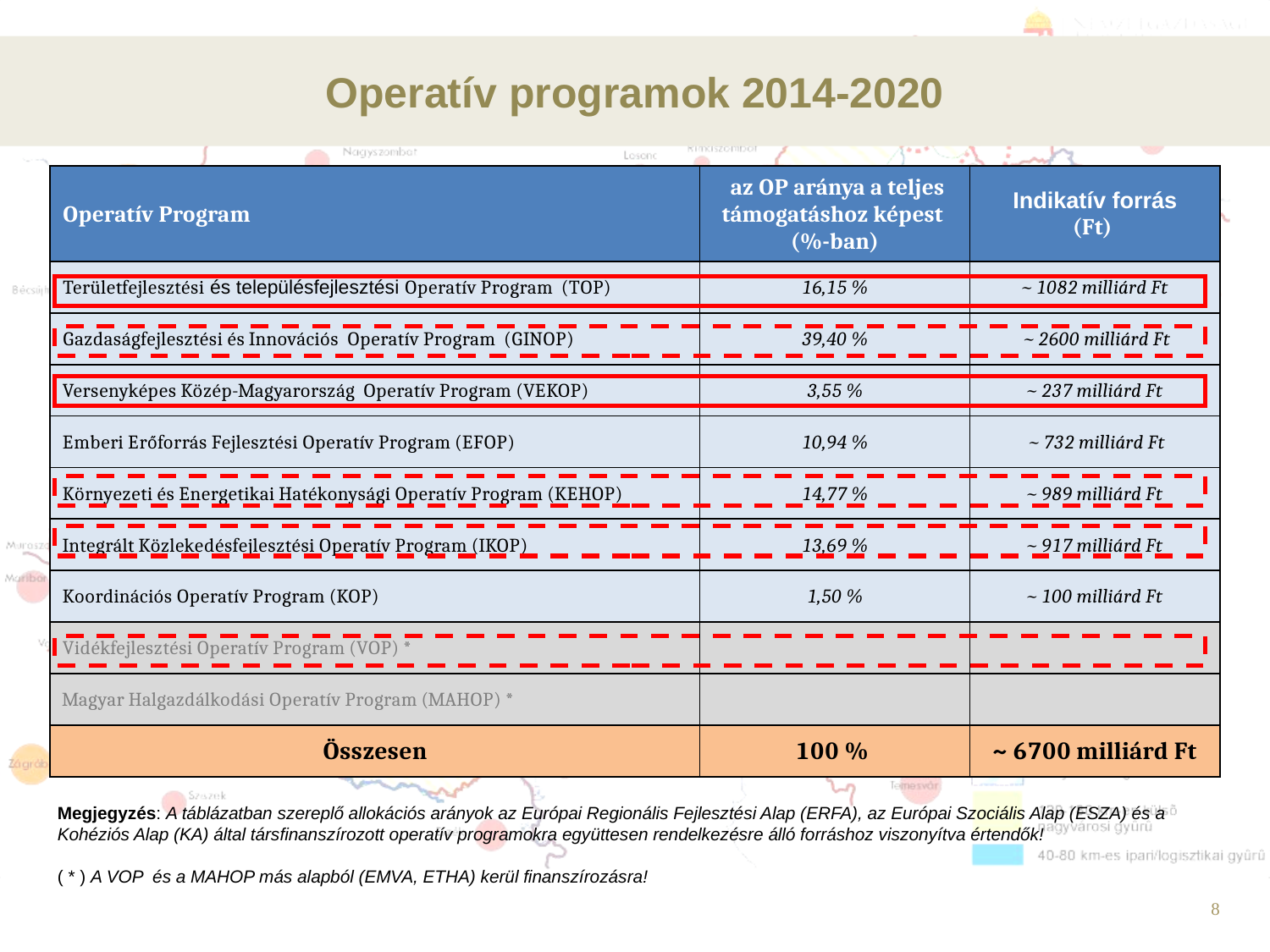

Operatív programok 2014-2020
| Operatív Program | az OP aránya a teljes támogatáshoz képest (%-ban) | Indikatív forrás (Ft) |
| --- | --- | --- |
| Területfejlesztési és településfejlesztési Operatív Program (TOP) | 16,15 % | ~ 1082 milliárd Ft |
| Gazdaságfejlesztési és Innovációs Operatív Program (GINOP) | 39,40 % | ~ 2600 milliárd Ft |
| Versenyképes Közép-Magyarország Operatív Program (VEKOP) | 3,55 % | ~ 237 milliárd Ft |
| Emberi Erőforrás Fejlesztési Operatív Program (EFOP) | 10,94 % | ~ 732 milliárd Ft |
| Környezeti és Energetikai Hatékonysági Operatív Program (KEHOP) | 14,77 % | ~ 989 milliárd Ft |
| Integrált Közlekedésfejlesztési Operatív Program (IKOP) | 13,69 % | ~ 917 milliárd Ft |
| Koordinációs Operatív Program (KOP) | 1,50 % | ~ 100 milliárd Ft |
| Vidékfejlesztési Operatív Program (VOP) \* |  |  |
| Magyar Halgazdálkodási Operatív Program (MAHOP) \* |  |  |
| Összesen | 100 % | ~ 6700 milliárd Ft |

Megjegyzés: A táblázatban szereplő allokációs arányok az Európai Regionális Fejlesztési Alap (ERFA), az Európai Szociális Alap (ESZA) és a Kohéziós Alap (KA) által társfinanszírozott operatív programokra együttesen rendelkezésre álló forráshoz viszonyítva értendők!

( * ) A VOP  és a MAHOP más alapból (EMVA, ETHA) kerül finanszírozásra!